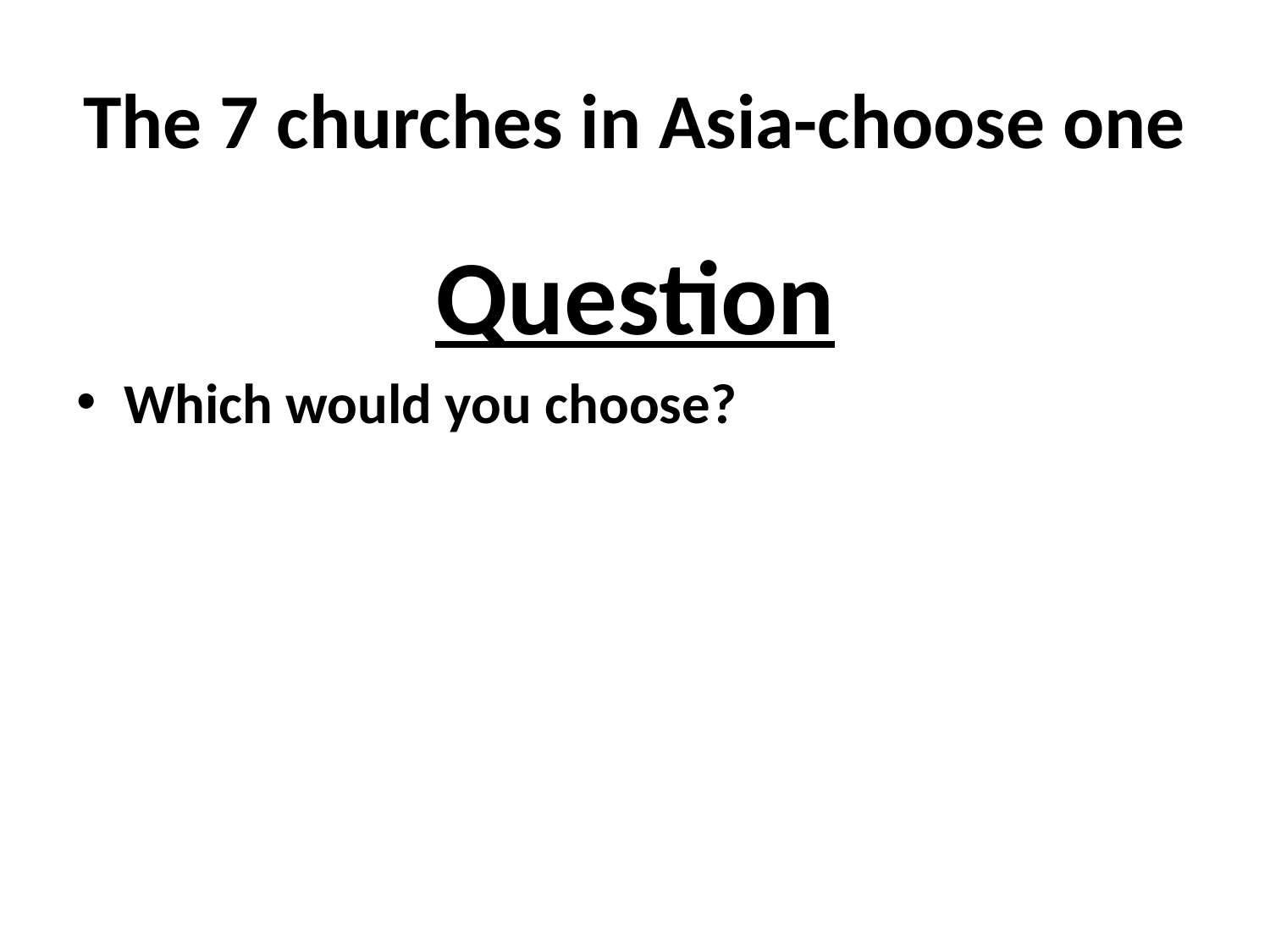

# The 7 churches in Asia-choose one
Question
Which would you choose?